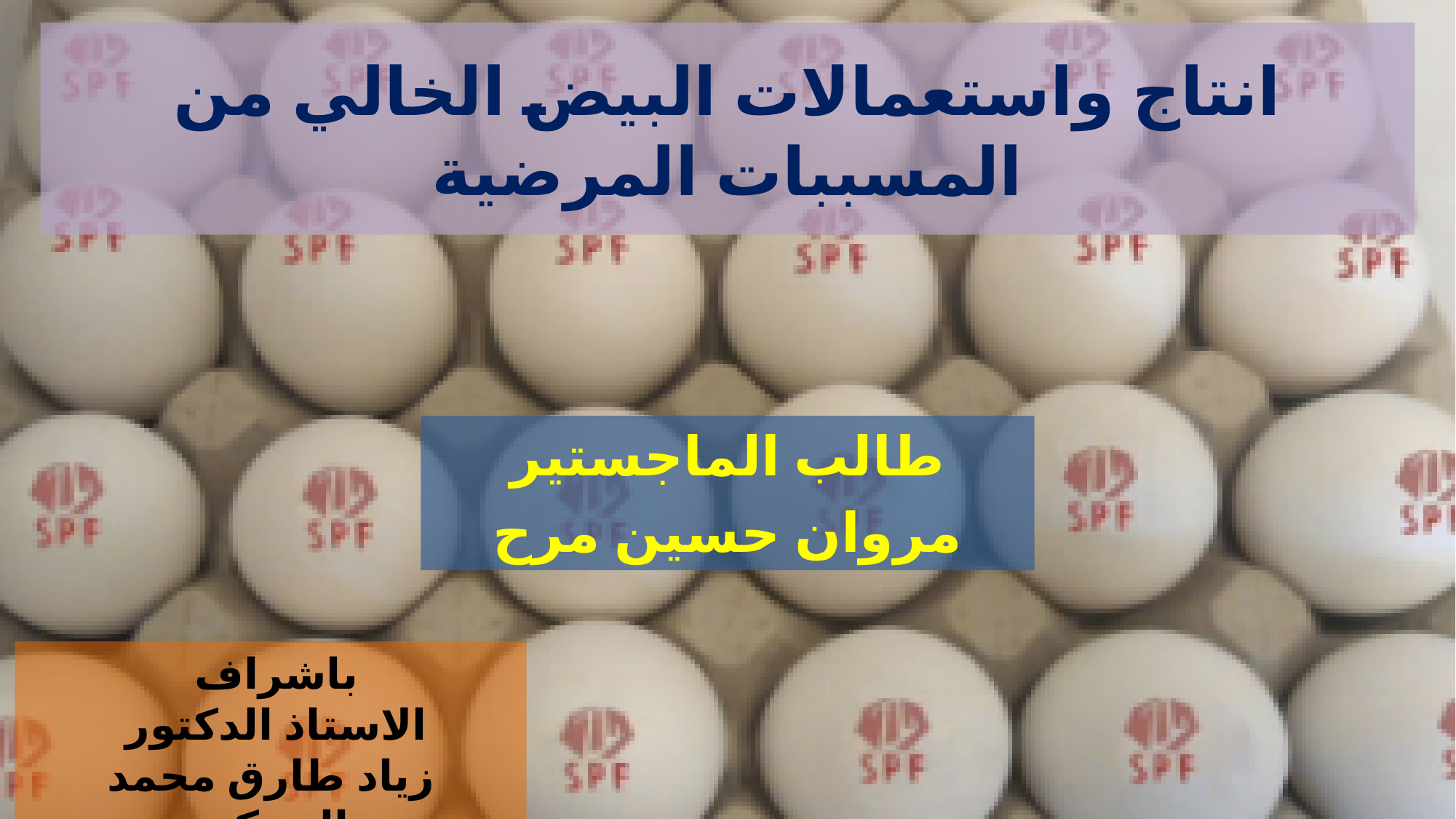

# انتاج واستعمالات البيض الخالي من المسببات المرضية
طالب الماجستير
مروان حسين مرح
باشراف
الاستاذ الدكتور
زياد طارق محمد الضنكي